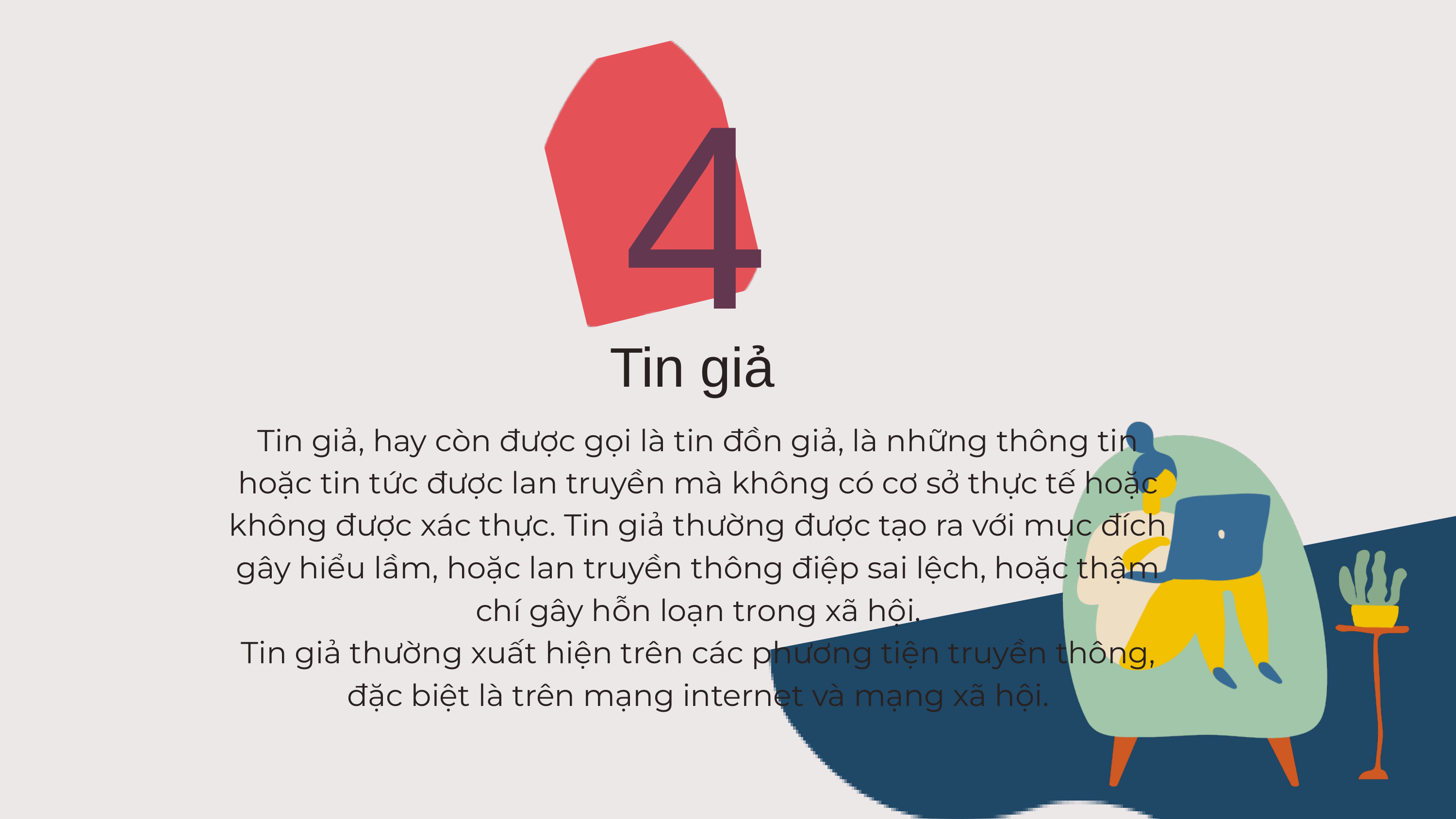

4

Tin giả
Tin giả, hay còn được gọi là tin đồn giả, là những thông tin hoặc tin tức được lan truyền mà không có cơ sở thực tế hoặc không được xác thực. Tin giả thường được tạo ra với mục đích gây hiểu lầm, hoặc lan truyền thông điệp sai lệch, hoặc thậm chí gây hỗn loạn trong xã hội.
Tin giả thường xuất hiện trên các phương tiện truyền thông, đặc biệt là trên mạng internet và mạng xã hội.